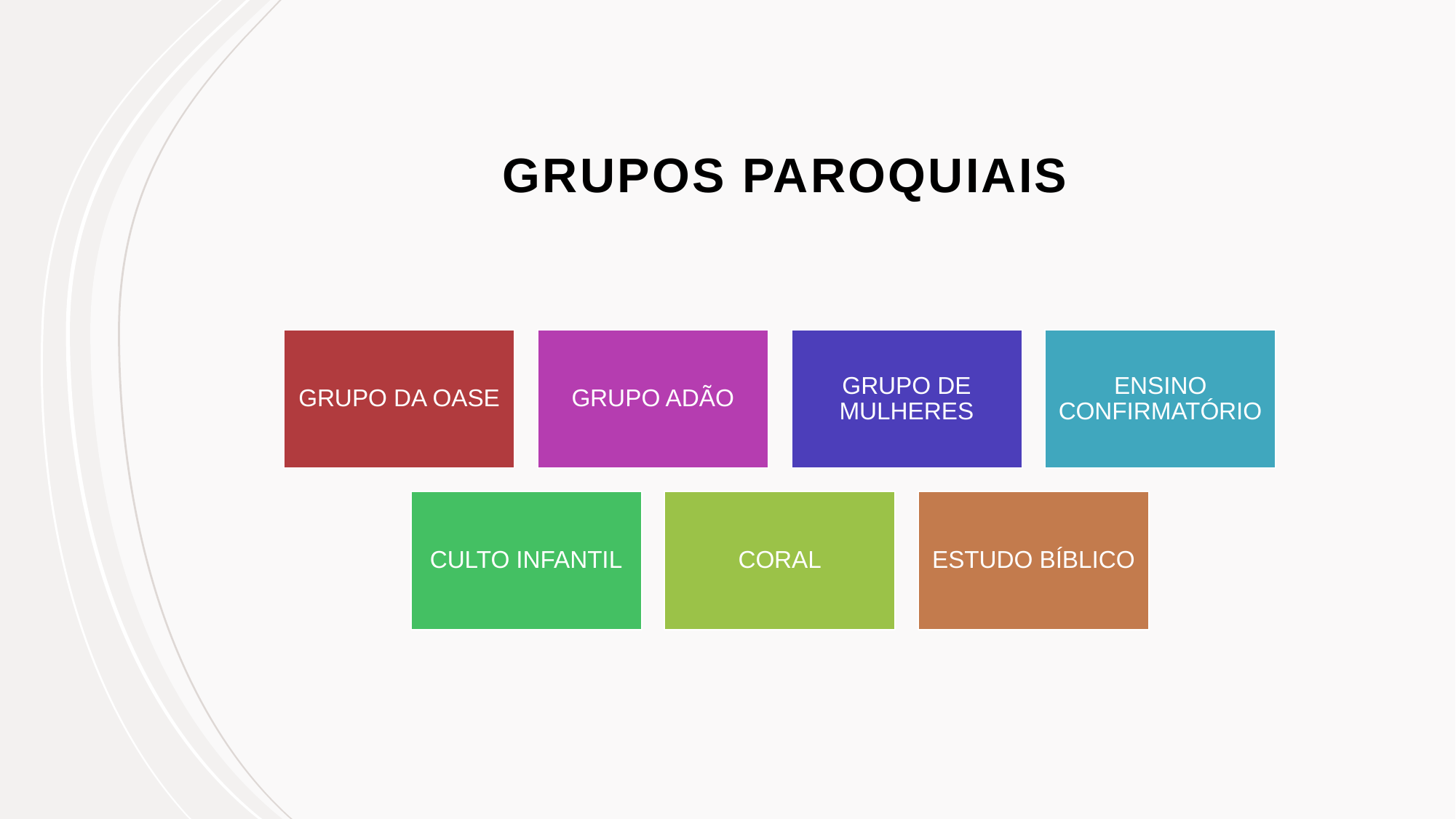

# GRUPOS PAROQUIAIS
GRUPO DA OASE
GRUPO ADÃO
GRUPO DE MULHERES
ENSINO CONFIRMATÓRIO
CULTO INFANTIL
CORAL
ESTUDO BÍBLICO